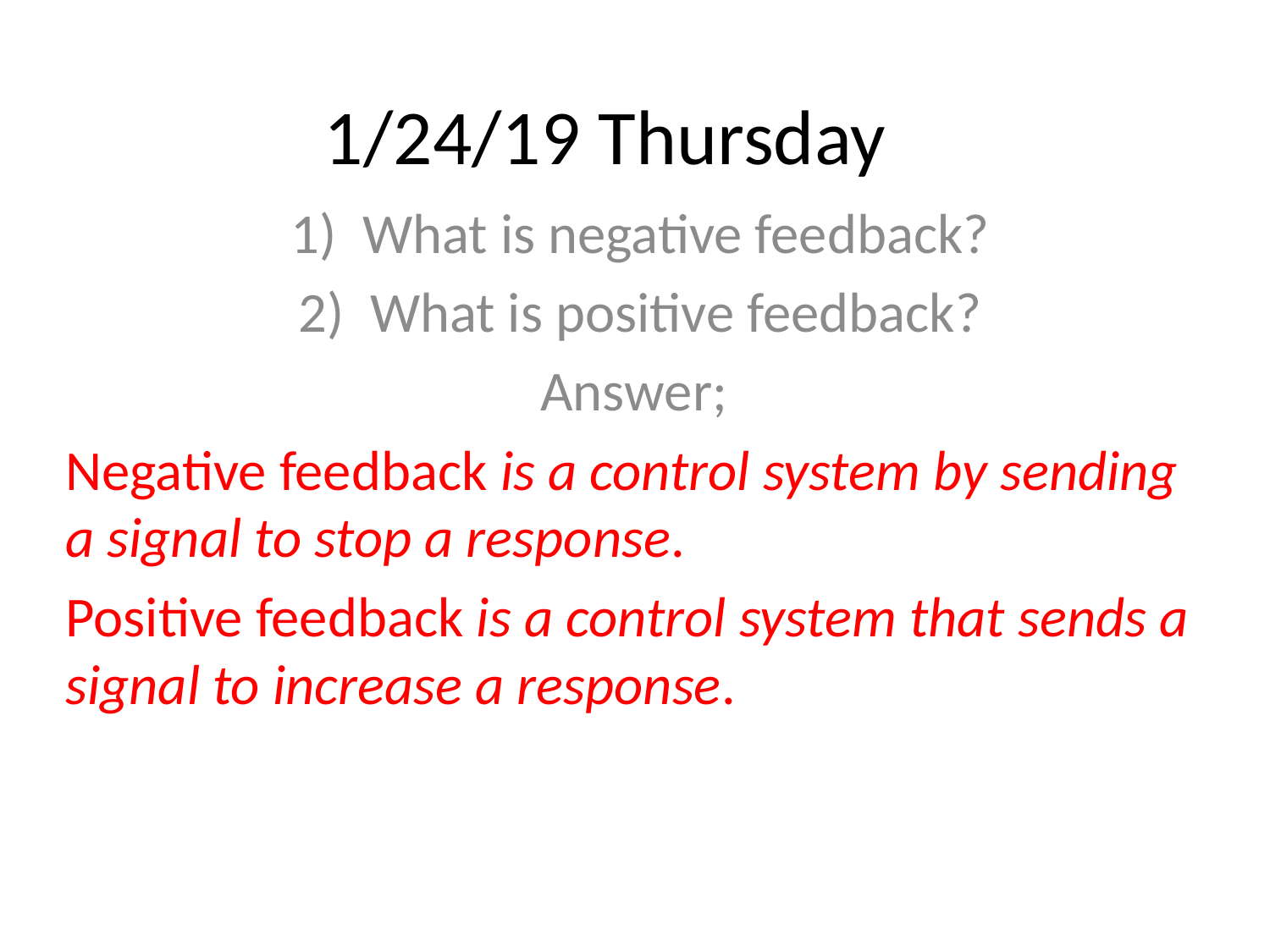

# 1/24/19 Thursday
What is negative feedback?
What is positive feedback?
Answer;
Negative feedback is a control system by sending a signal to stop a response.
Positive feedback is a control system that sends a signal to increase a response.